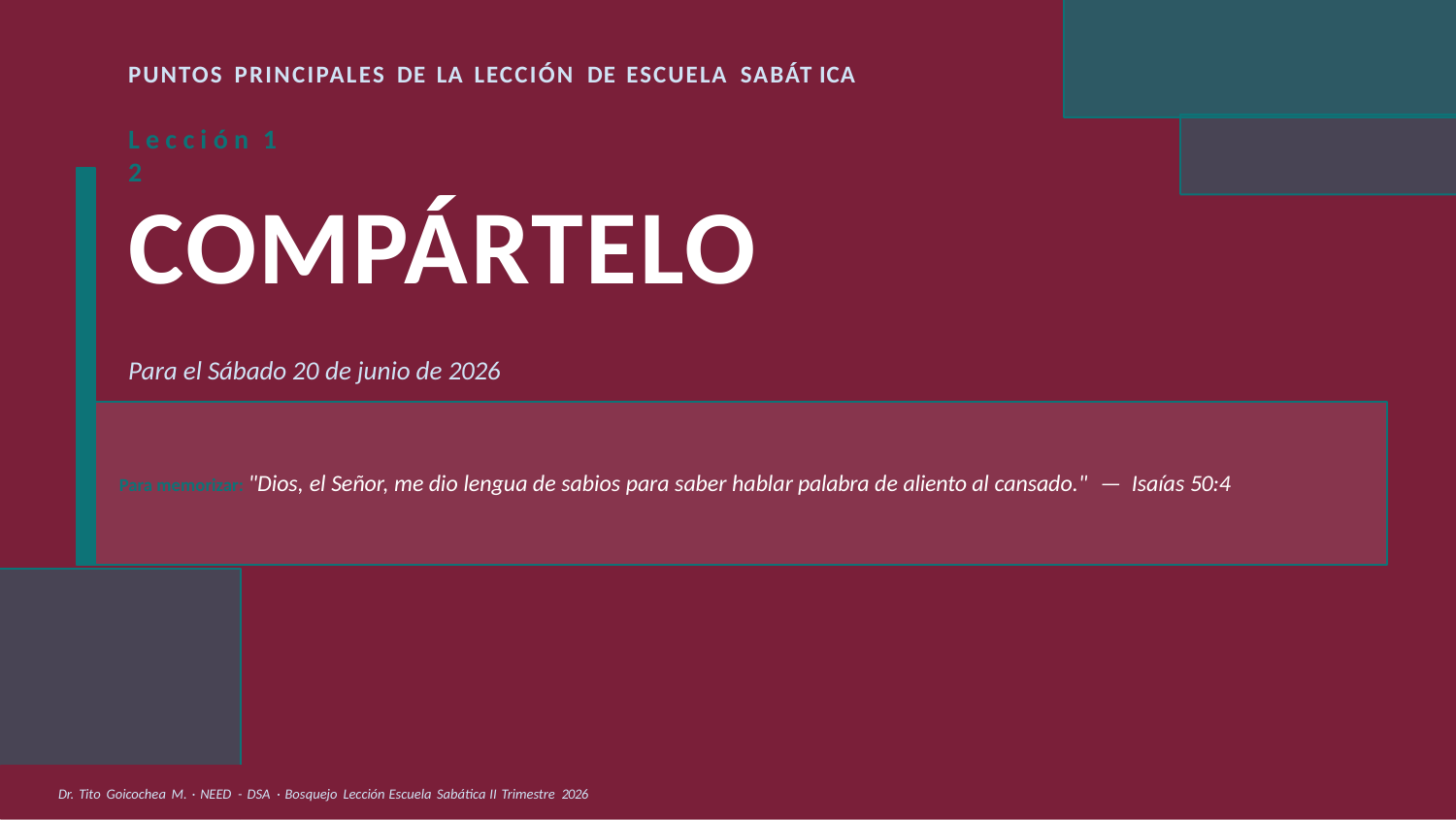

PUNTOS PRINCIPALES DE LA LECCIÓN DE ESCUELA SABÁT ICA
# L e c c i ó n 1 2

COMPÁRTELO
Para el Sábado 20 de junio de 2026
Para memorizar: "Dios, el Señor, me dio lengua de sabios para saber hablar palabra de aliento al cansado." — Isaías 50:4

Dr. Tito Goicochea M. · NEED - DSA · Bosquejo Lección Escuela Sabática II Trimestre 2026